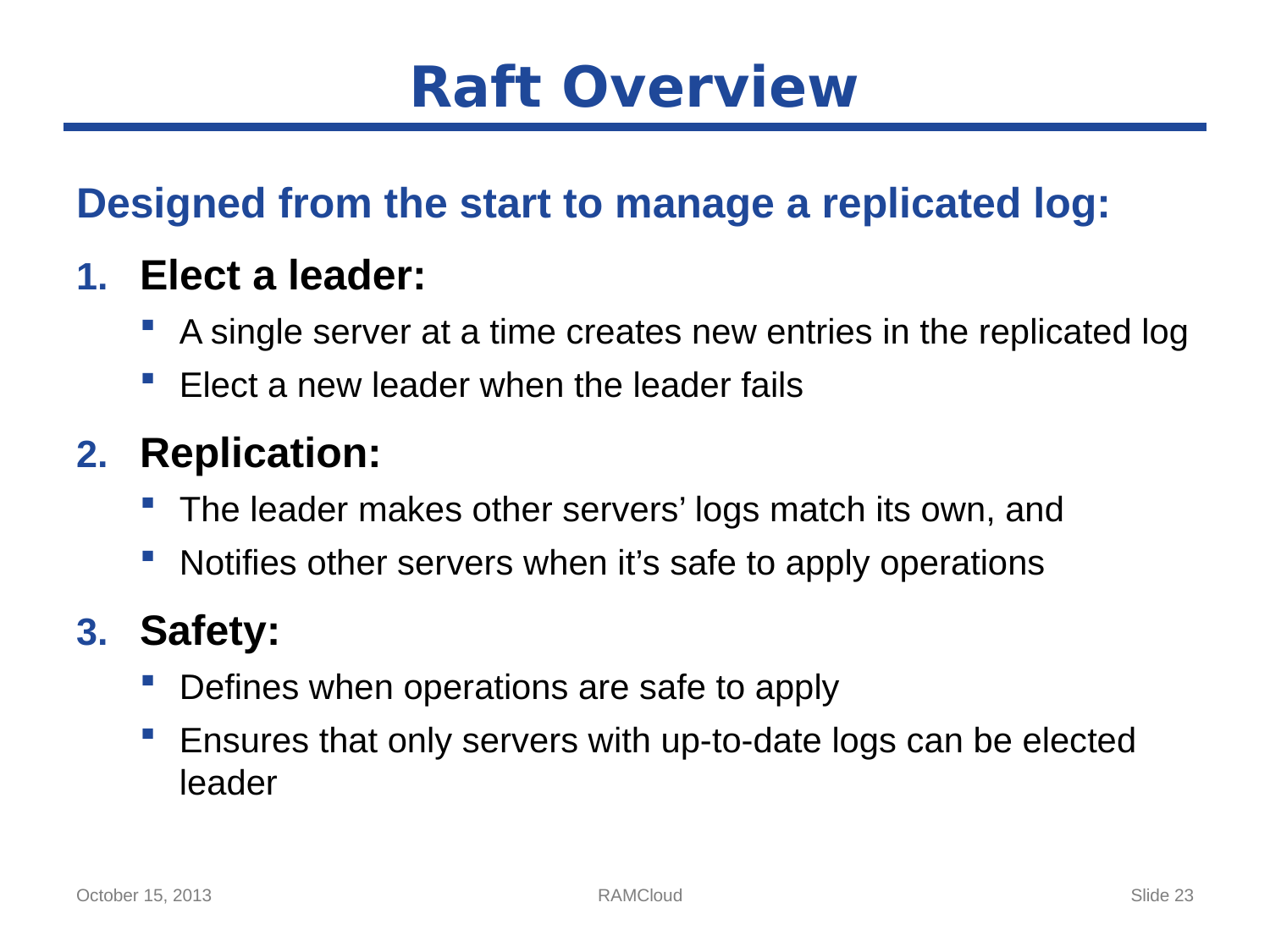

# Raft Overview
Designed from the start to manage a replicated log:
Elect a leader:
A single server at a time creates new entries in the replicated log
Elect a new leader when the leader fails
Replication:
The leader makes other servers’ logs match its own, and
Notifies other servers when it’s safe to apply operations
Safety:
Defines when operations are safe to apply
Ensures that only servers with up-to-date logs can be elected leader
October 15, 2013
RAMCloud
Slide 23